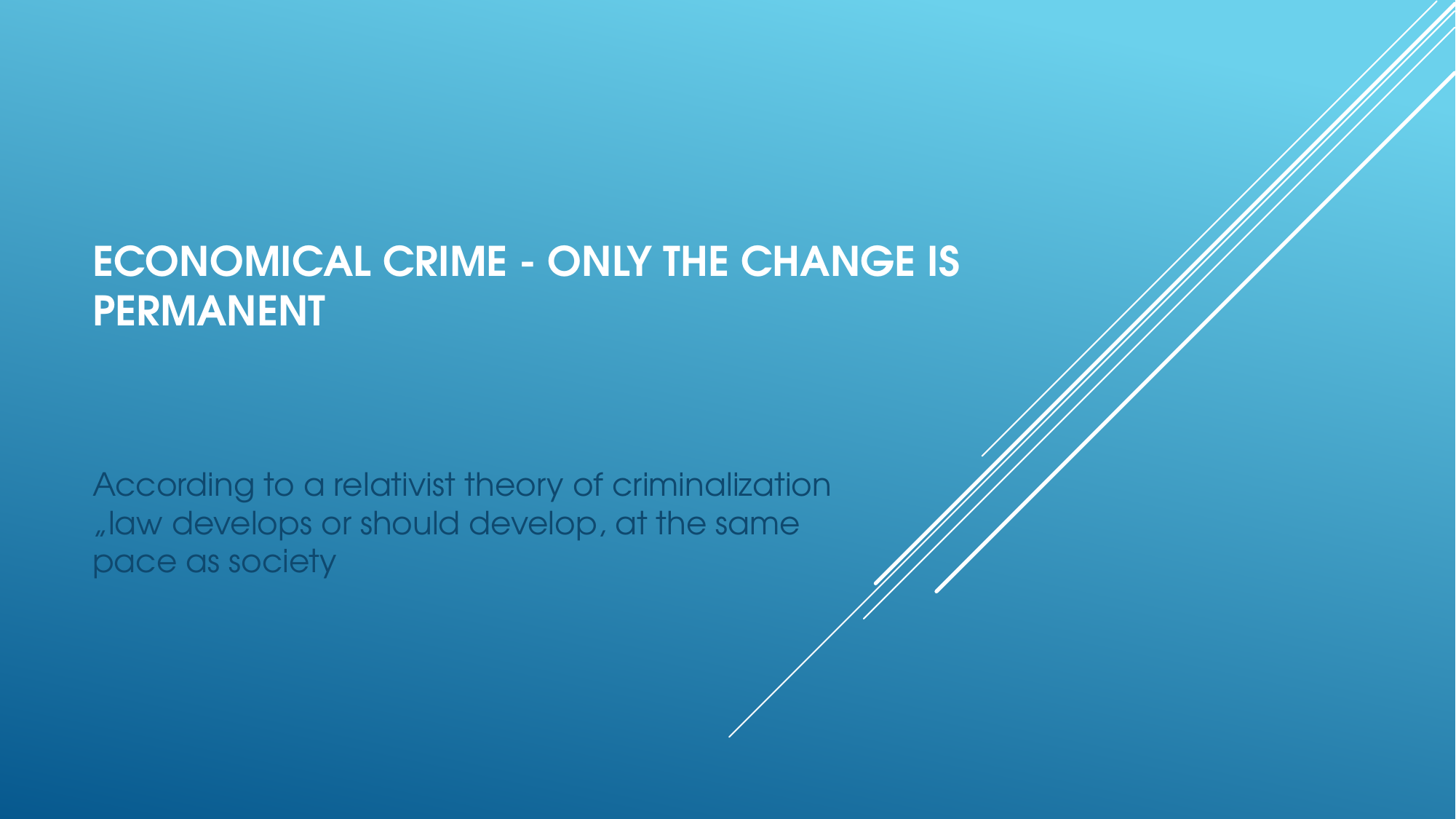

# ECONOMICAL CRIME - Only the change is permanent
According to a relativist theory of criminalization „law develops or should develop, at the same pace as society